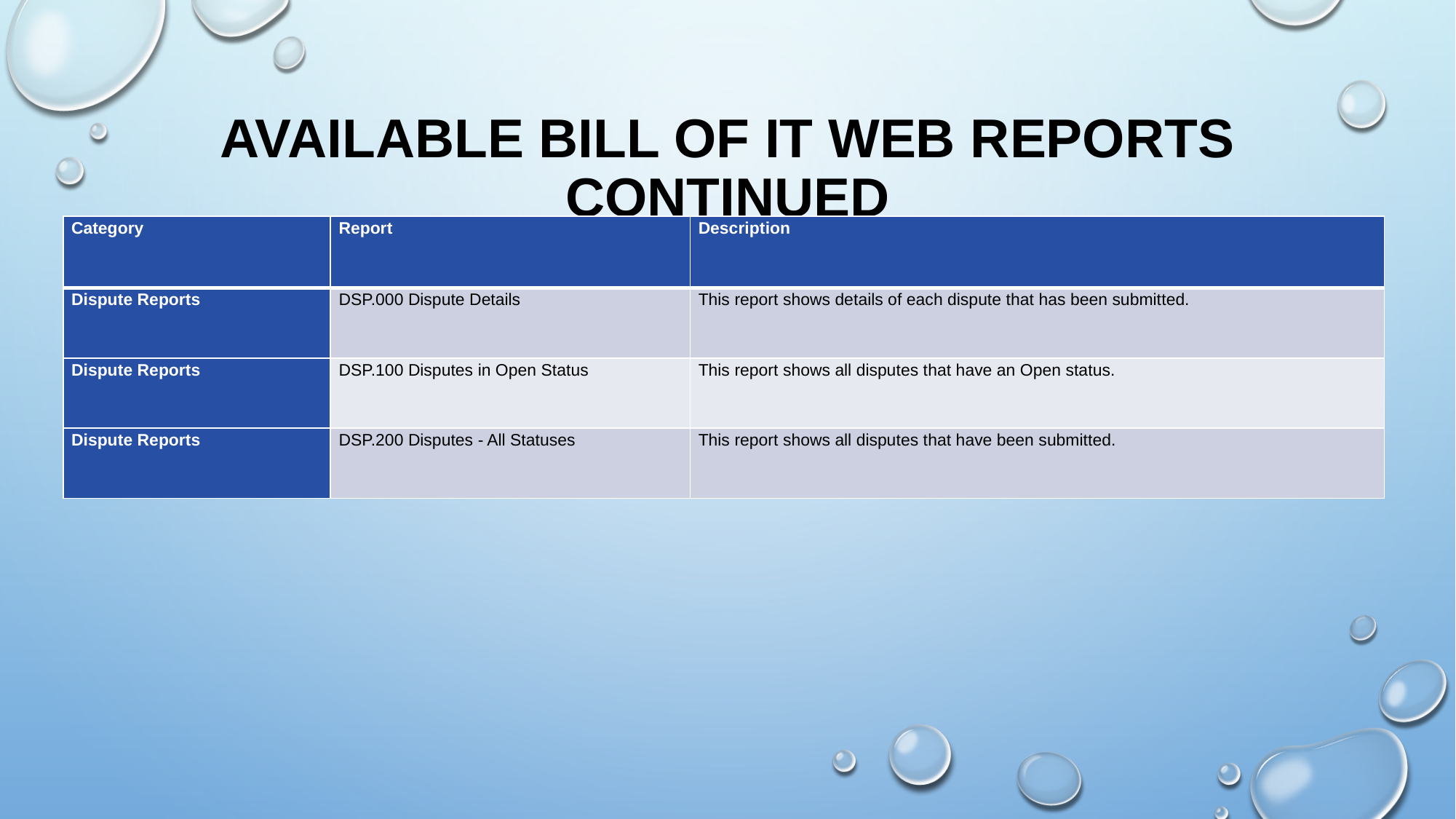

# Available Bill of IT Web Reports Continued
| Category | Report | Description |
| --- | --- | --- |
| Dispute Reports | DSP.000 Dispute Details | This report shows details of each dispute that has been submitted. |
| Dispute Reports | DSP.100 Disputes in Open Status | This report shows all disputes that have an Open status. |
| Dispute Reports | DSP.200 Disputes - All Statuses | This report shows all disputes that have been submitted. |